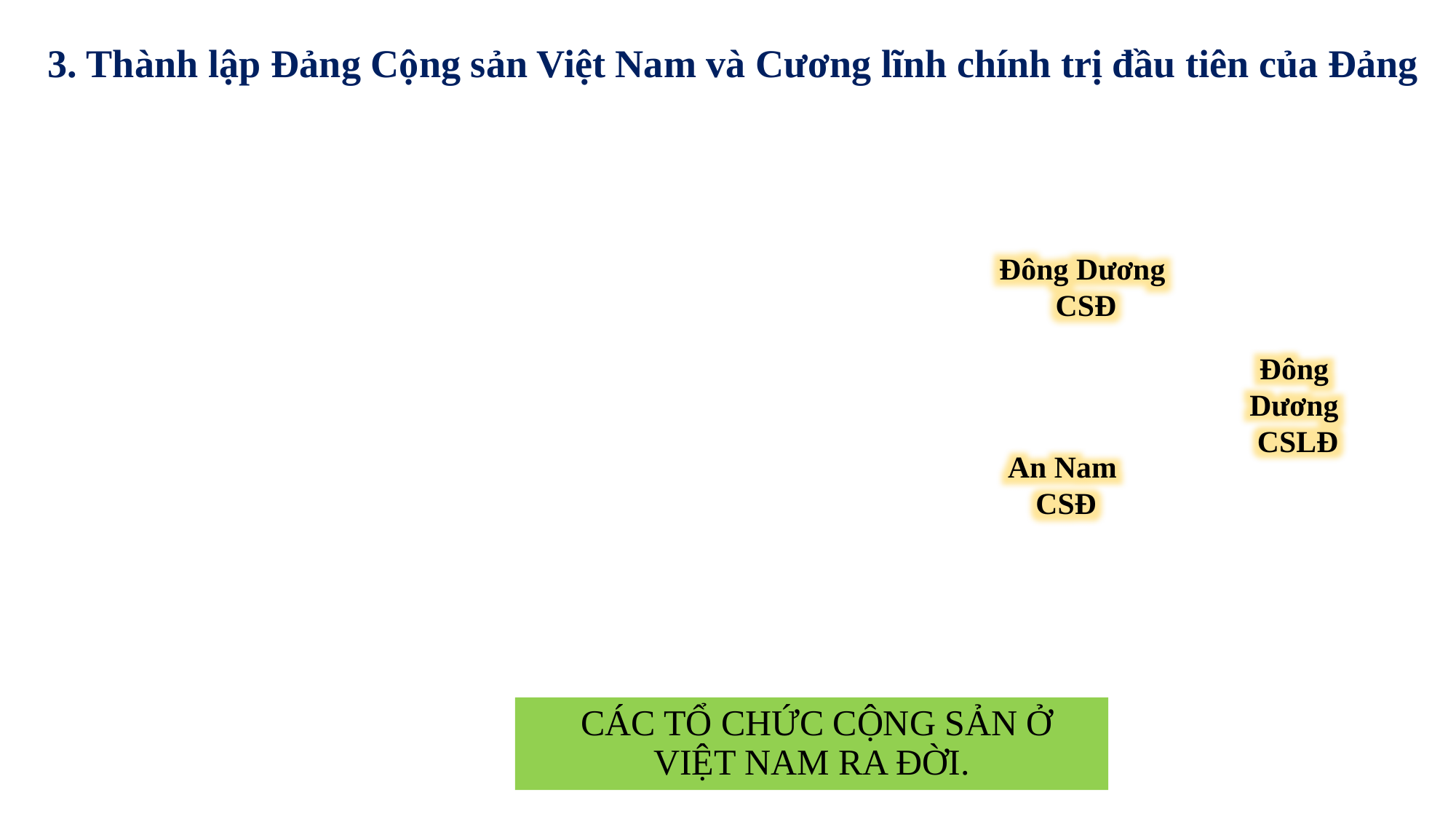

3. Thành lập Đảng Cộng sản Việt Nam và Cương lĩnh chính trị đầu tiên của Đảng
An Nam CSĐ
8/1929

Đông Dương CSLĐ
9/1929

Đông Dương CSĐ
6/1929

Tân Việt
Hội Việt Nam cách mạng thanh niên

Đông Dương
CSĐ
Đông
Dương
CSLĐ
An Nam
 CSĐ
# CÁC TỔ CHỨC CỘNG SẢN Ở VIỆT NAM RA ĐỜI.